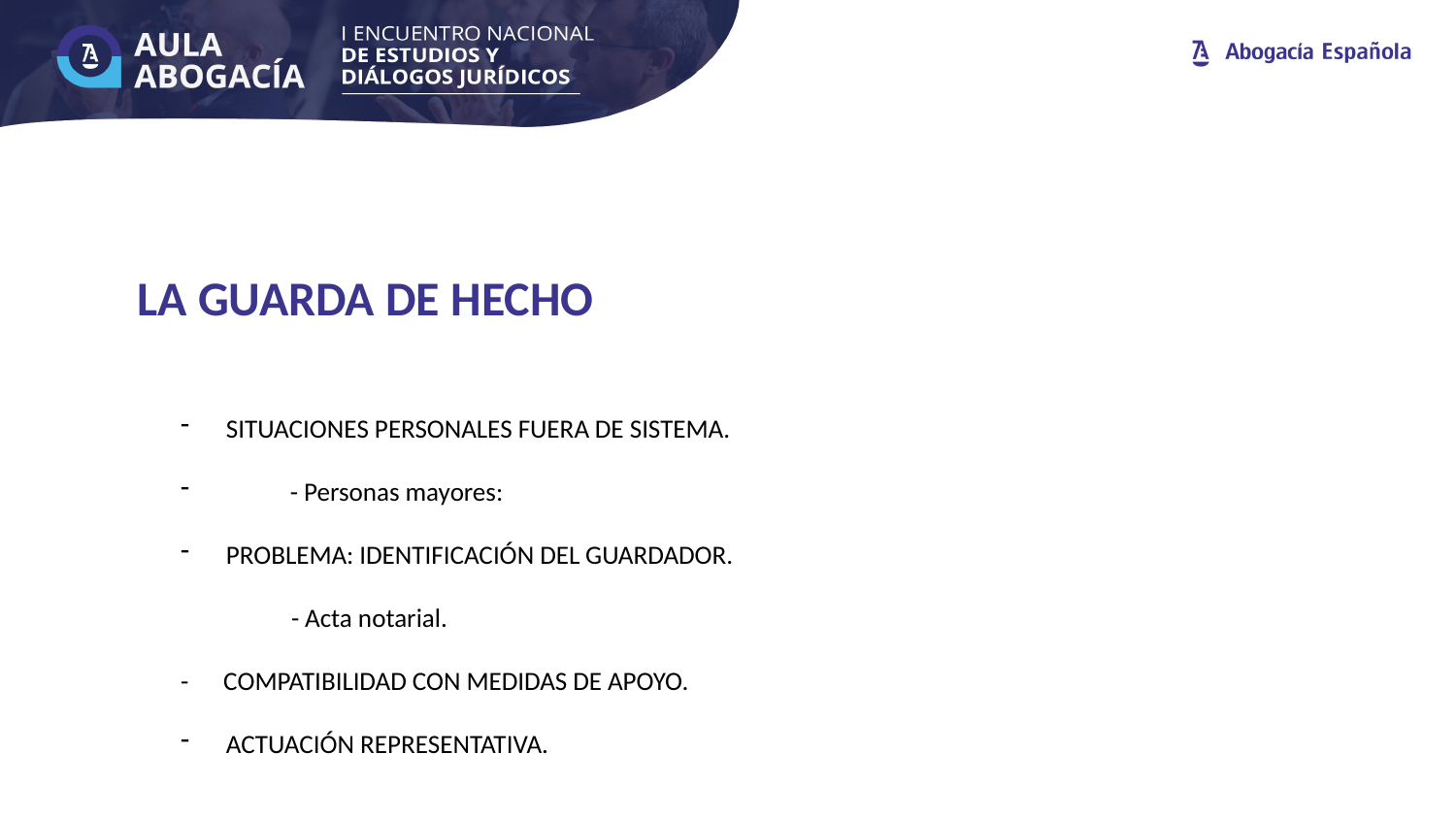

LA GUARDA DE HECHO

SITUACIONES PERSONALES FUERA DE SISTEMA.

           - Personas mayores:

PROBLEMA: IDENTIFICACIÓN DEL GUARDADOR.

                   - Acta notarial.

-      COMPATIBILIDAD CON MEDIDAS DE APOYO.

ACTUACIÓN REPRESENTATIVA.